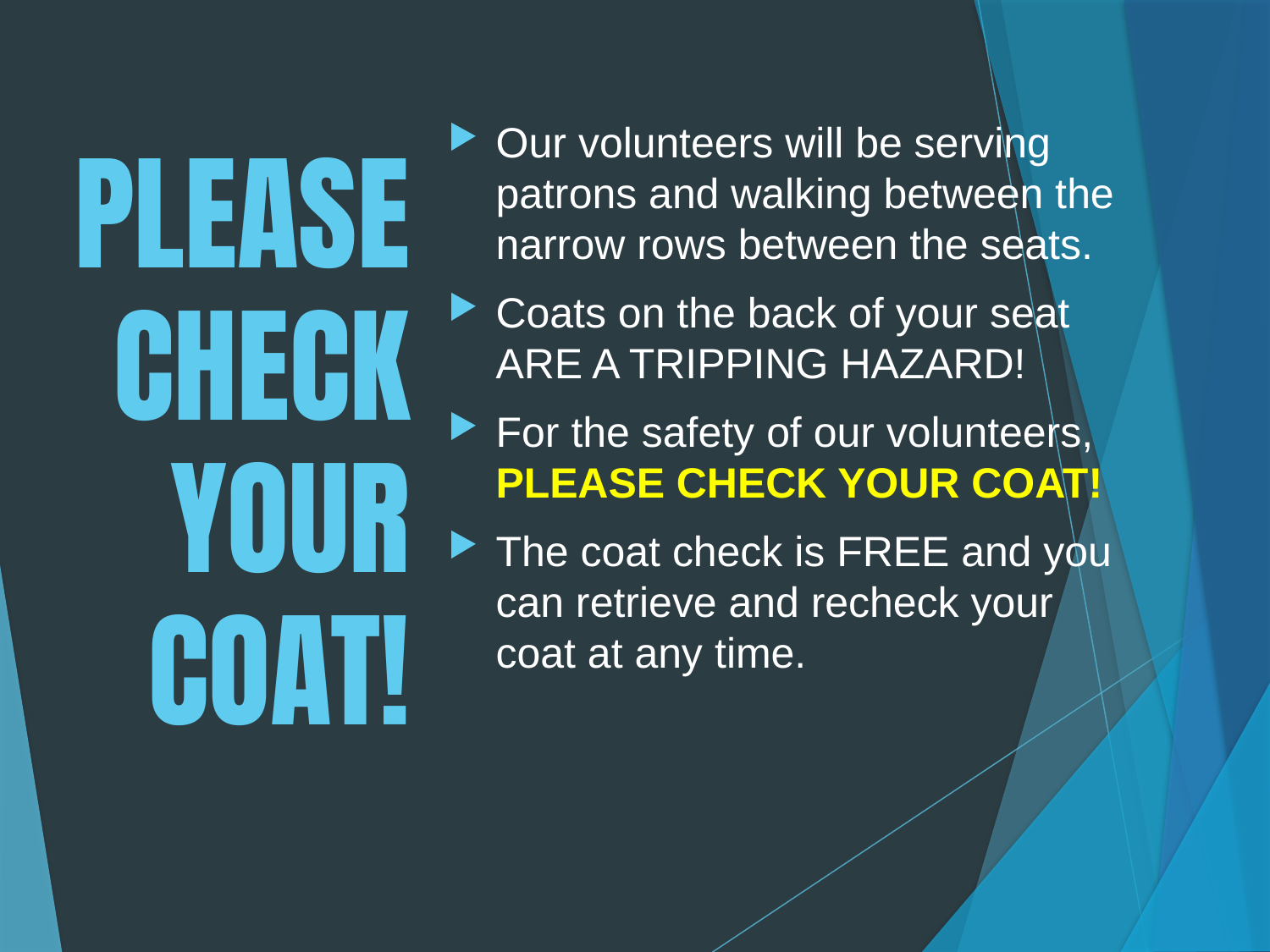

Our volunteers will be serving patrons and walking between the narrow rows between the seats.
Coats on the back of your seat ARE A TRIPPING HAZARD!
For the safety of our volunteers, PLEASE CHECK YOUR COAT!
The coat check is FREE and you can retrieve and recheck your coat at any time.
# PLEASE CHECK YOUR COAT!